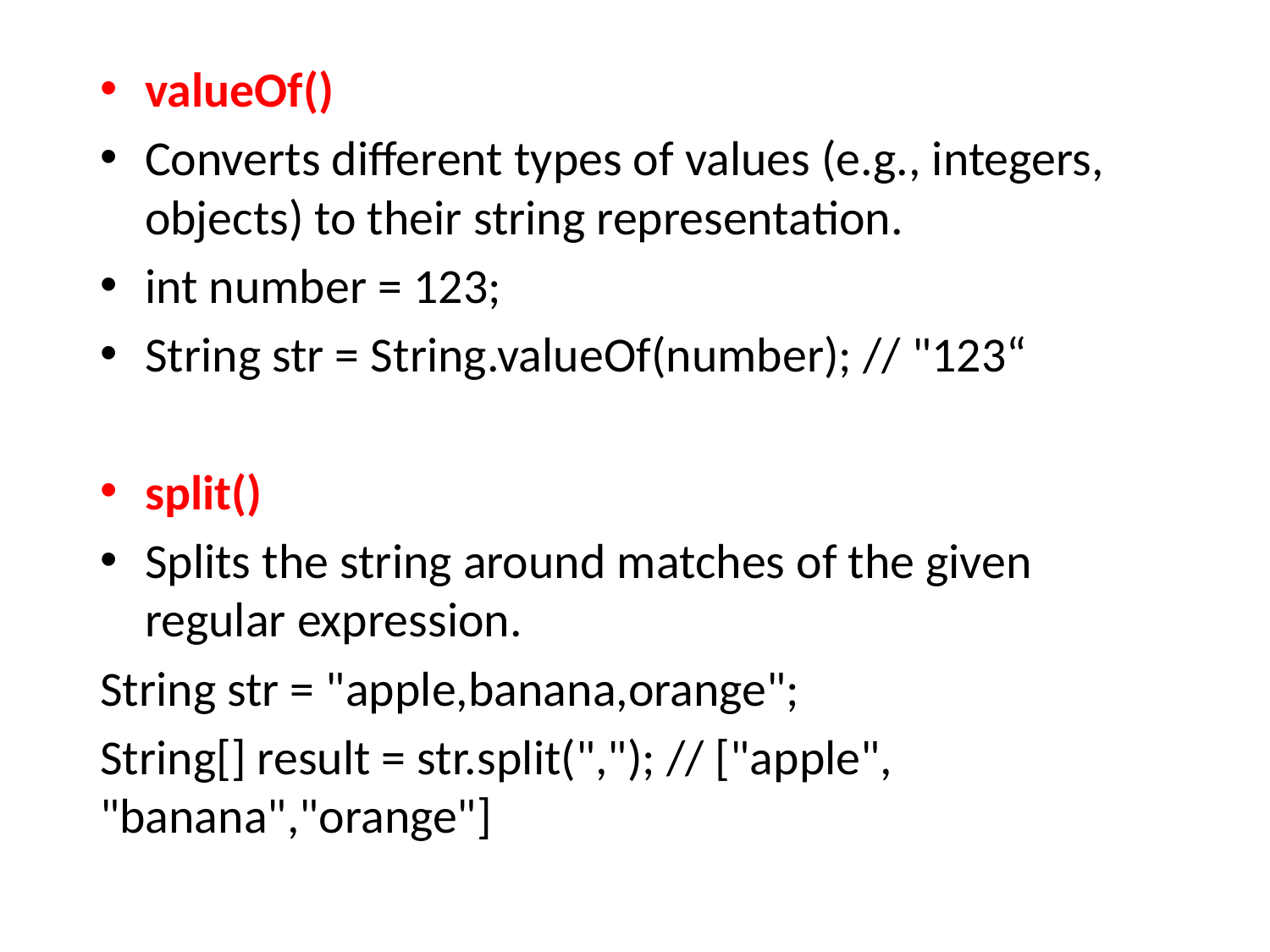

valueOf()
Converts different types of values (e.g., integers, objects) to their string representation.
int number = 123;
String str = String.valueOf(number); // "123“

split()
Splits the string around matches of the given regular expression.
String str = "apple,banana,orange";
String[] result = str.split(","); // ["apple", "banana","orange"]